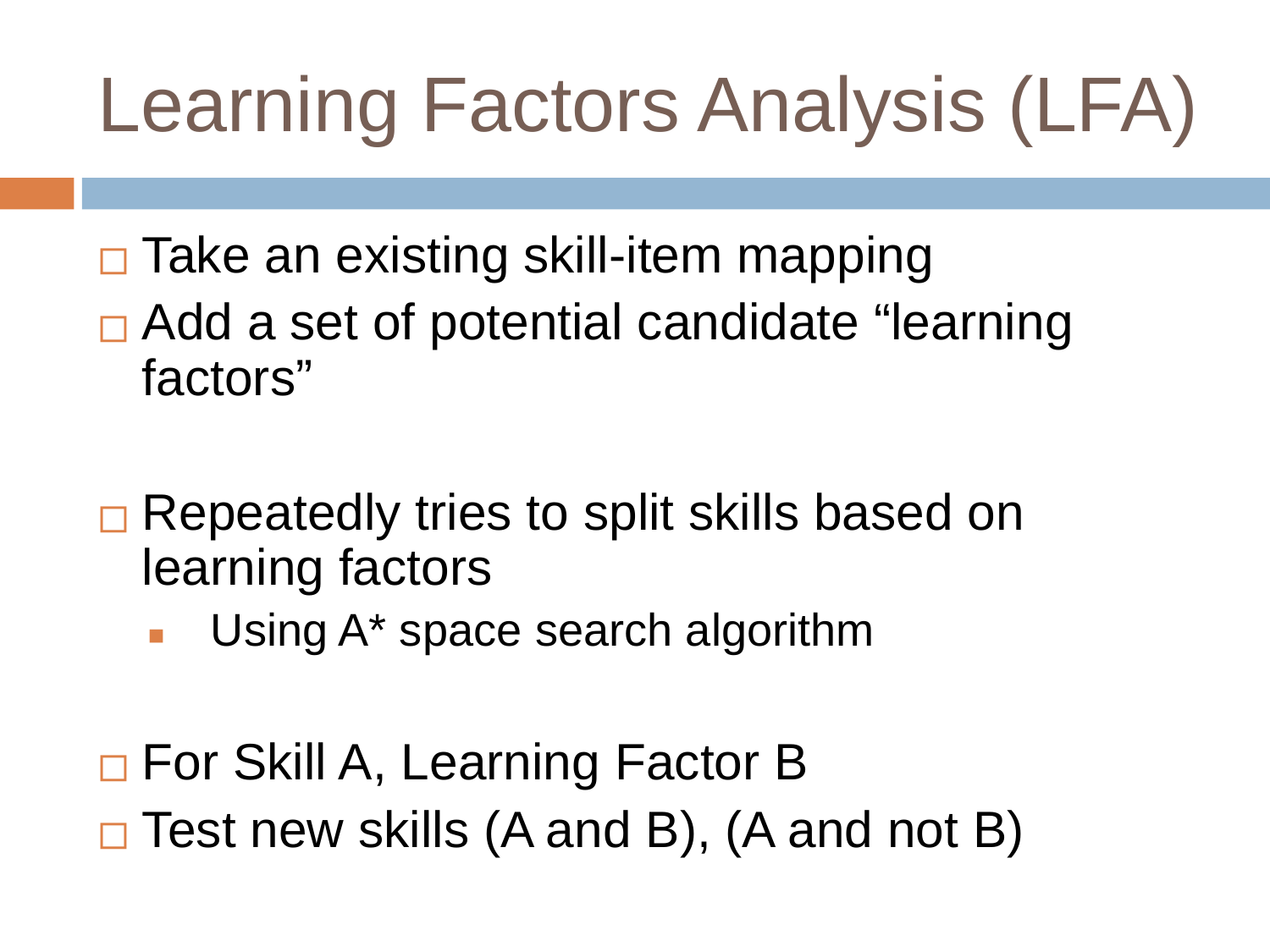

# Learning Factors Analysis (LFA)
Take an existing skill-item mapping
Add a set of potential candidate “learning factors”

Repeatedly tries to split skills based on learning factors
Using A* space search algorithm

For Skill A, Learning Factor B
Test new skills (A and B), (A and not B)